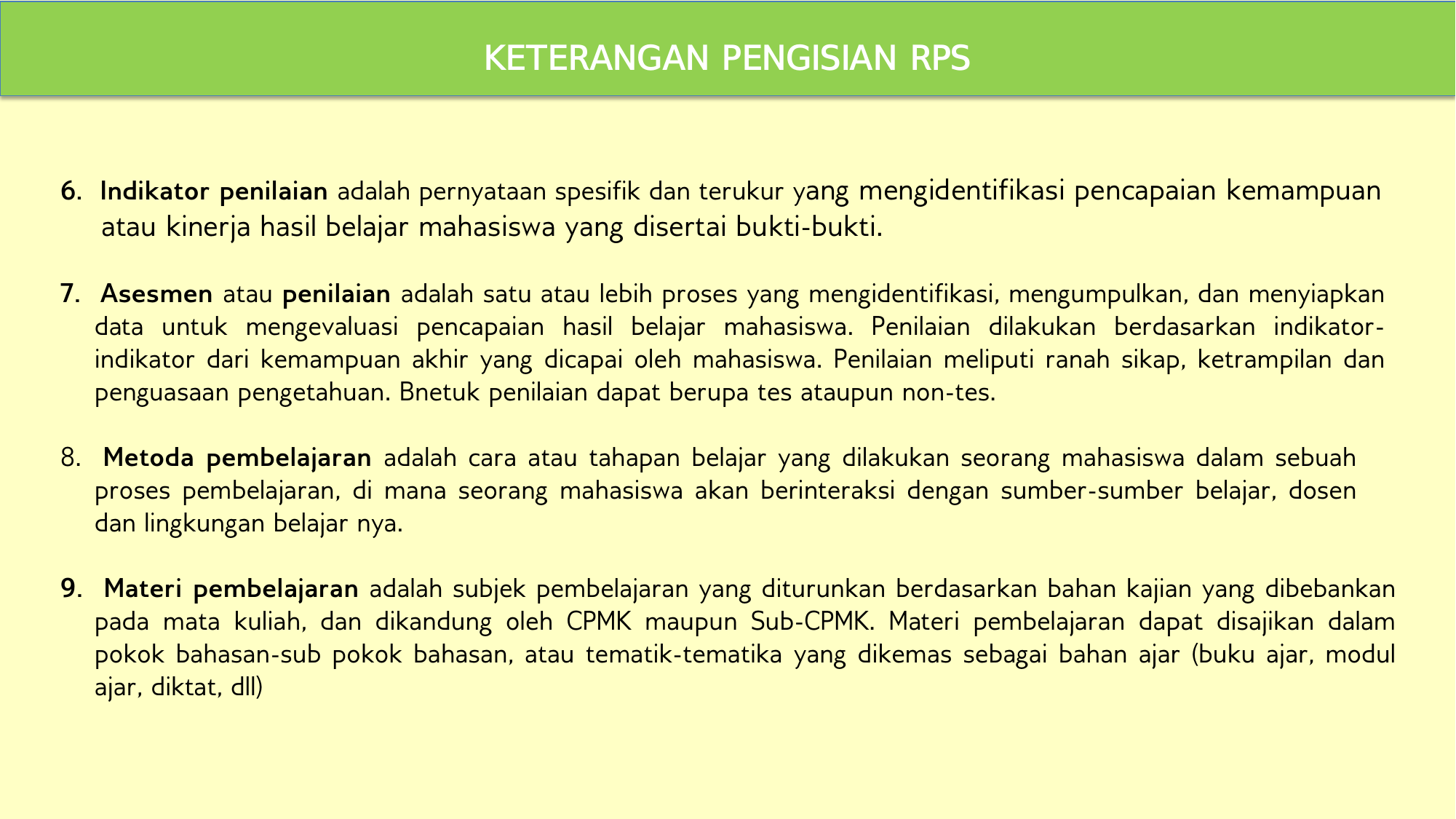

KETERANGAN PENGISIAN RPS

6.  Indikator penilaian adalah pernyataan spesifik dan terukur yang mengidentifikasi pencapaian kemampuan
atau kinerja hasil belajar mahasiswa yang disertai bukti-bukti.

7.  Asesmen atau penilaian adalah satu atau lebih proses yang mengidentifikasi, mengumpulkan, dan menyiapkan data untuk mengevaluasi pencapaian hasil belajar mahasiswa. Penilaian dilakukan berdasarkan indikator-indikator dari kemampuan akhir yang dicapai oleh mahasiswa. Penilaian meliputi ranah sikap, ketrampilan dan penguasaan pengetahuan. Bnetuk penilaian dapat berupa tes ataupun non-tes.

8.  Metoda pembelajaran adalah cara atau tahapan belajar yang dilakukan seorang mahasiswa dalam sebuah proses pembelajaran, di mana seorang mahasiswa akan berinteraksi dengan sumber-sumber belajar, dosen dan lingkungan belajar nya.

9.  Materi pembelajaran adalah subjek pembelajaran yang diturunkan berdasarkan bahan kajian yang dibebankan pada mata kuliah, dan dikandung oleh CPMK maupun Sub-CPMK. Materi pembelajaran dapat disajikan dalam pokok bahasan-sub pokok bahasan, atau tematik-tematika yang dikemas sebagai bahan ajar (buku ajar, modul ajar, diktat, dll)